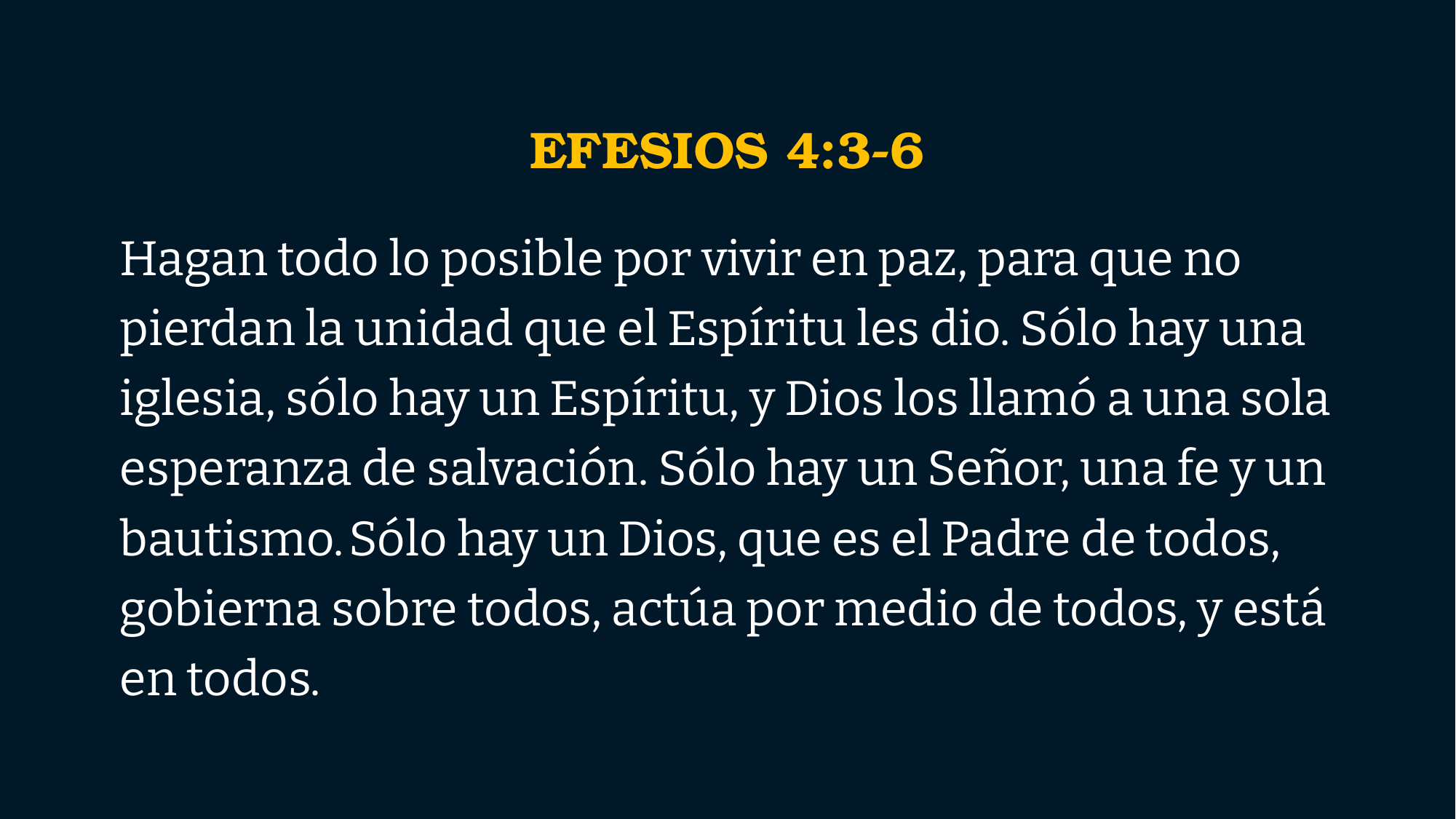

# Efesios 4:3-6
Hagan todo lo posible por vivir en paz, para que no pierdan la unidad que el Espíritu les dio. Sólo hay una iglesia, sólo hay un Espíritu, y Dios los llamó a una sola esperanza de salvación. Sólo hay un Señor, una fe y un bautismo. Sólo hay un Dios, que es el Padre de todos, gobierna sobre todos, actúa por medio de todos, y está en todos.